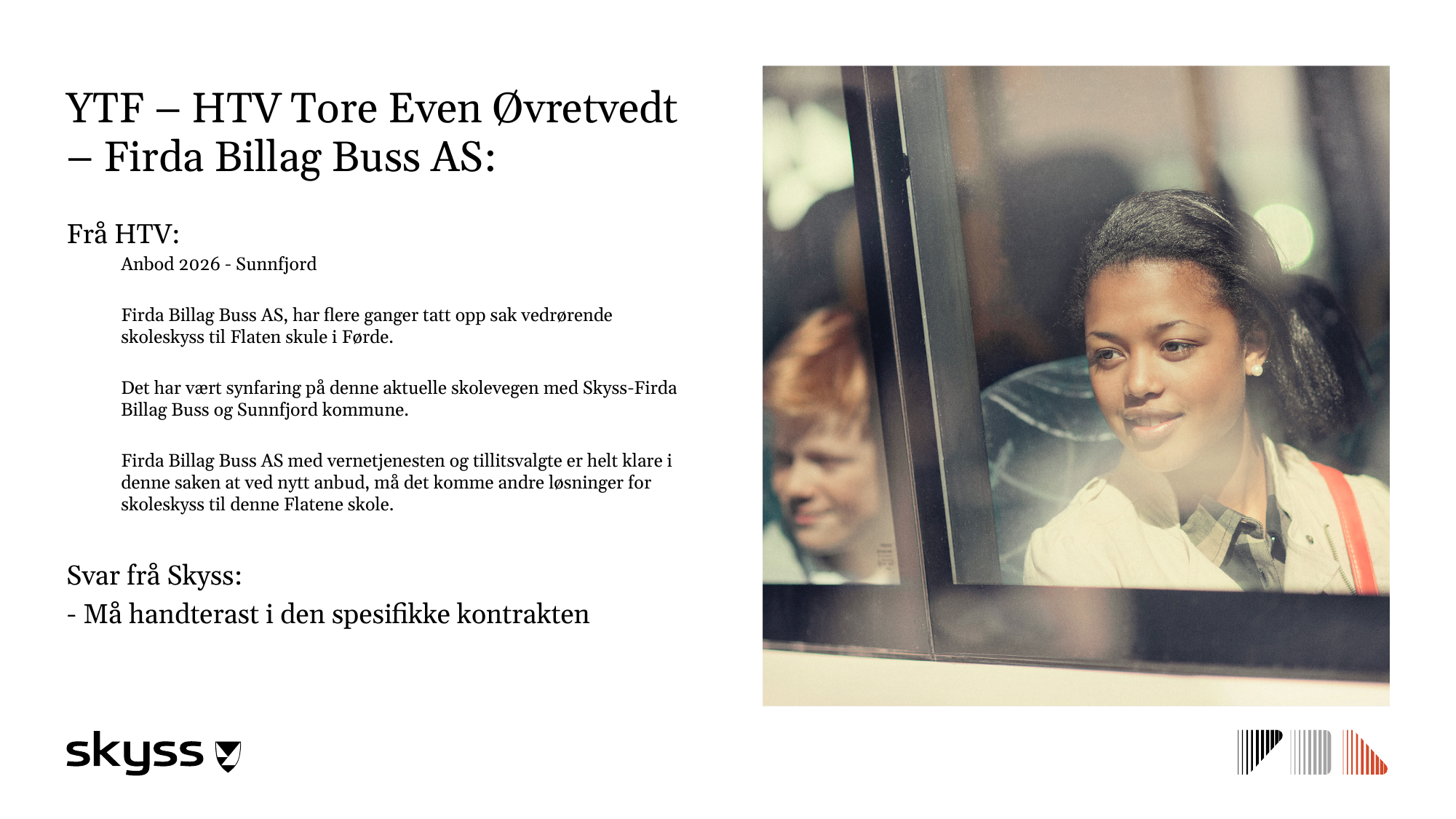

# YTF – HTV Tore Even Øvretvedt – Firda Billag Buss AS:
Frå HTV:
Anbod 2026 - Sunnfjord

Firda Billag Buss AS, har flere ganger tatt opp sak vedrørende skoleskyss til Flaten skule i Førde.

Det har vært synfaring på denne aktuelle skolevegen med Skyss-Firda Billag Buss og Sunnfjord kommune.

Firda Billag Buss AS med vernetjenesten og tillitsvalgte er helt klare i denne saken at ved nytt anbud, må det komme andre løsninger for skoleskyss til denne Flatene skole.

Svar frå Skyss:
- Må handterast i den spesifikke kontrakten